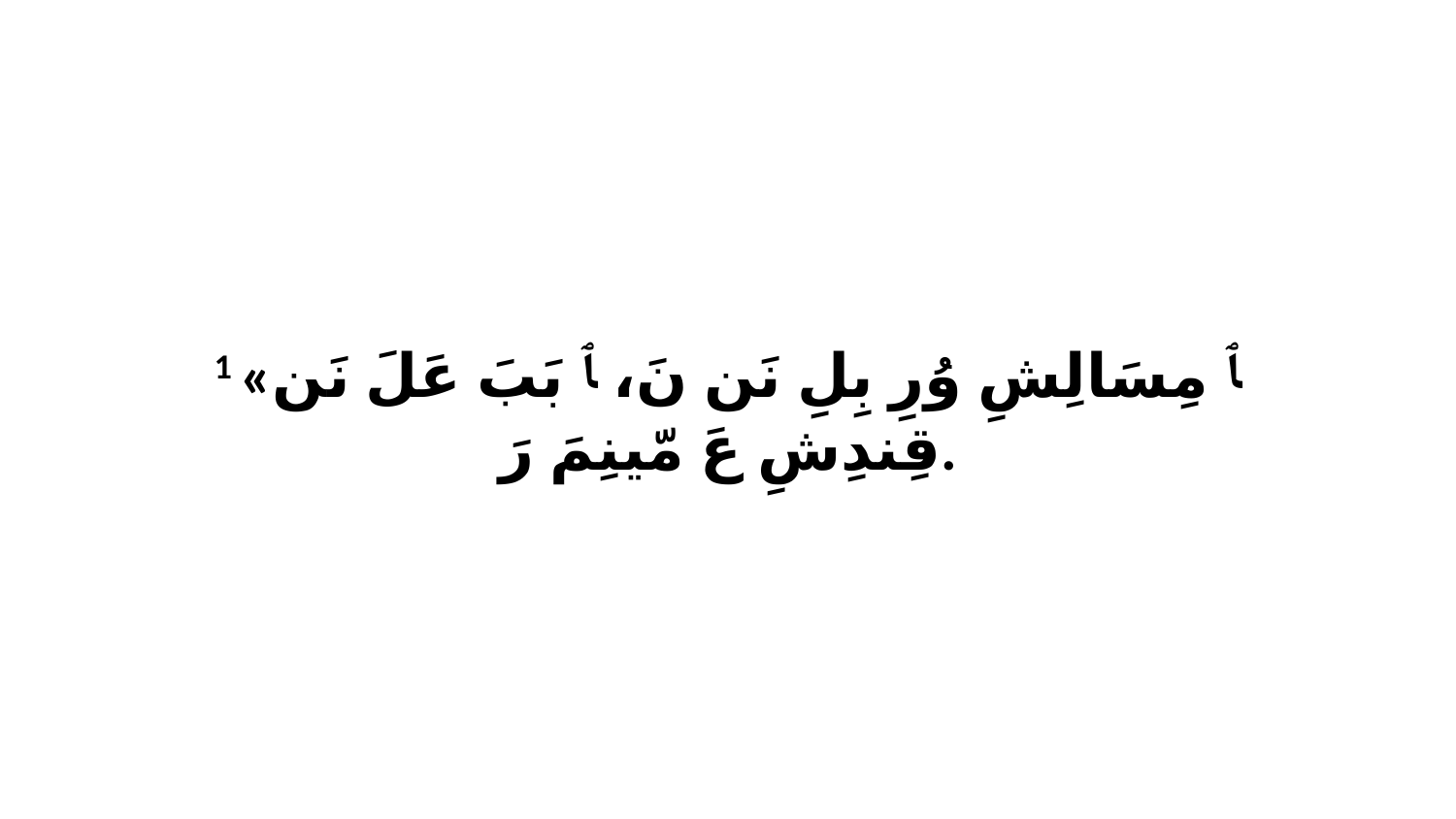

1 «ﭑ مِسَالِشِ وُرِ بِلِ نَن نَ، ﭑ بَبَ عَلَ نَن قِندِشِ عَ مّينِمَ رَ.